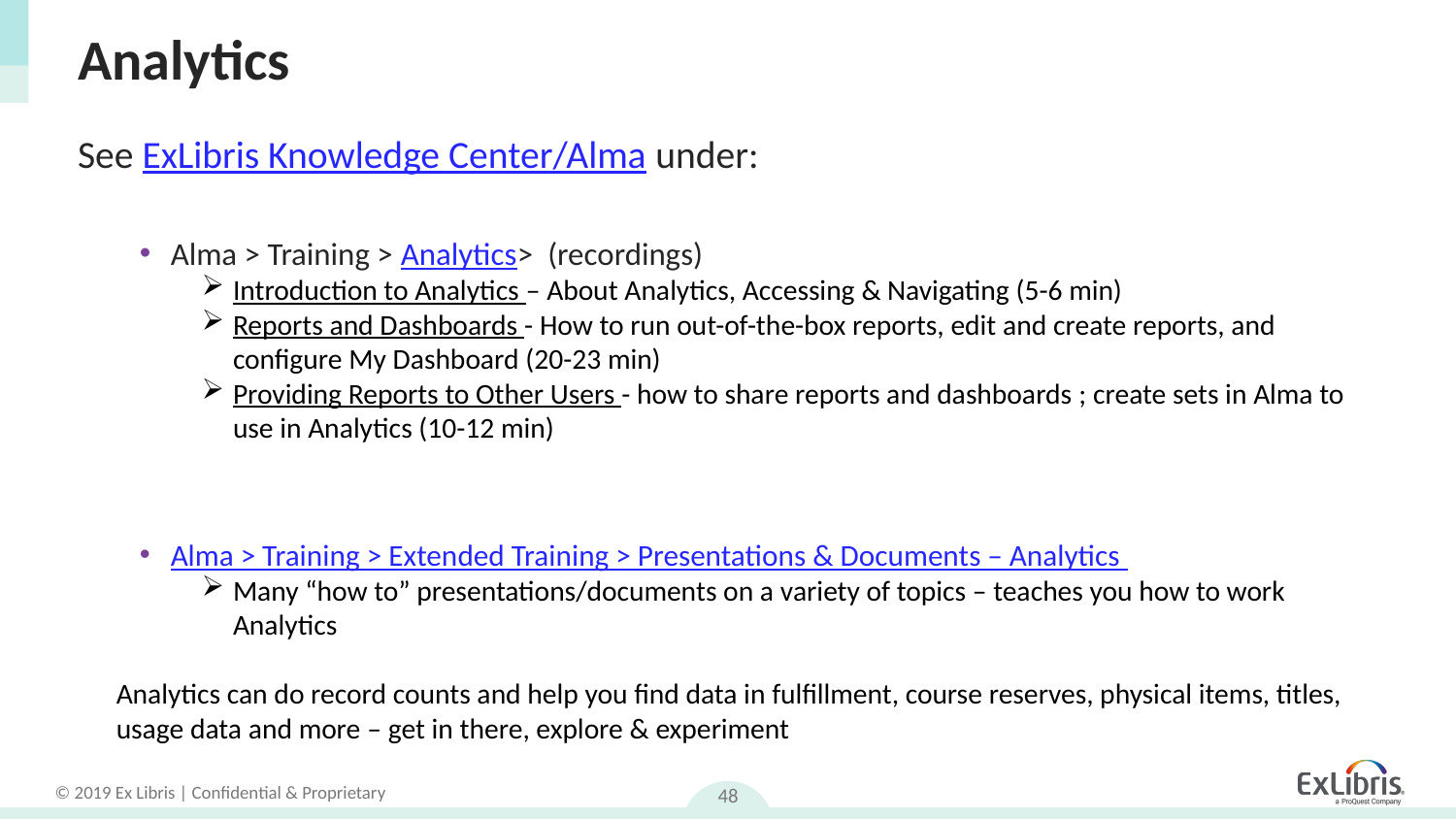

# Analytics
See ExLibris Knowledge Center/Alma under:

Alma > Training > Analytics>  (recordings)
Introduction to Analytics – About Analytics, Accessing & Navigating (5-6 min)
Reports and Dashboards - How to run out-of-the-box reports, edit and create reports, and configure My Dashboard (20-23 min)
Providing Reports to Other Users - how to share reports and dashboards ; create sets in Alma to use in Analytics (10-12 min)

Alma > Training > Extended Training > Presentations & Documents – Analytics
Many “how to” presentations/documents on a variety of topics – teaches you how to work Analytics

Analytics can do record counts and help you find data in fulfillment, course reserves, physical items, titles, usage data and more – get in there, explore & experiment
48